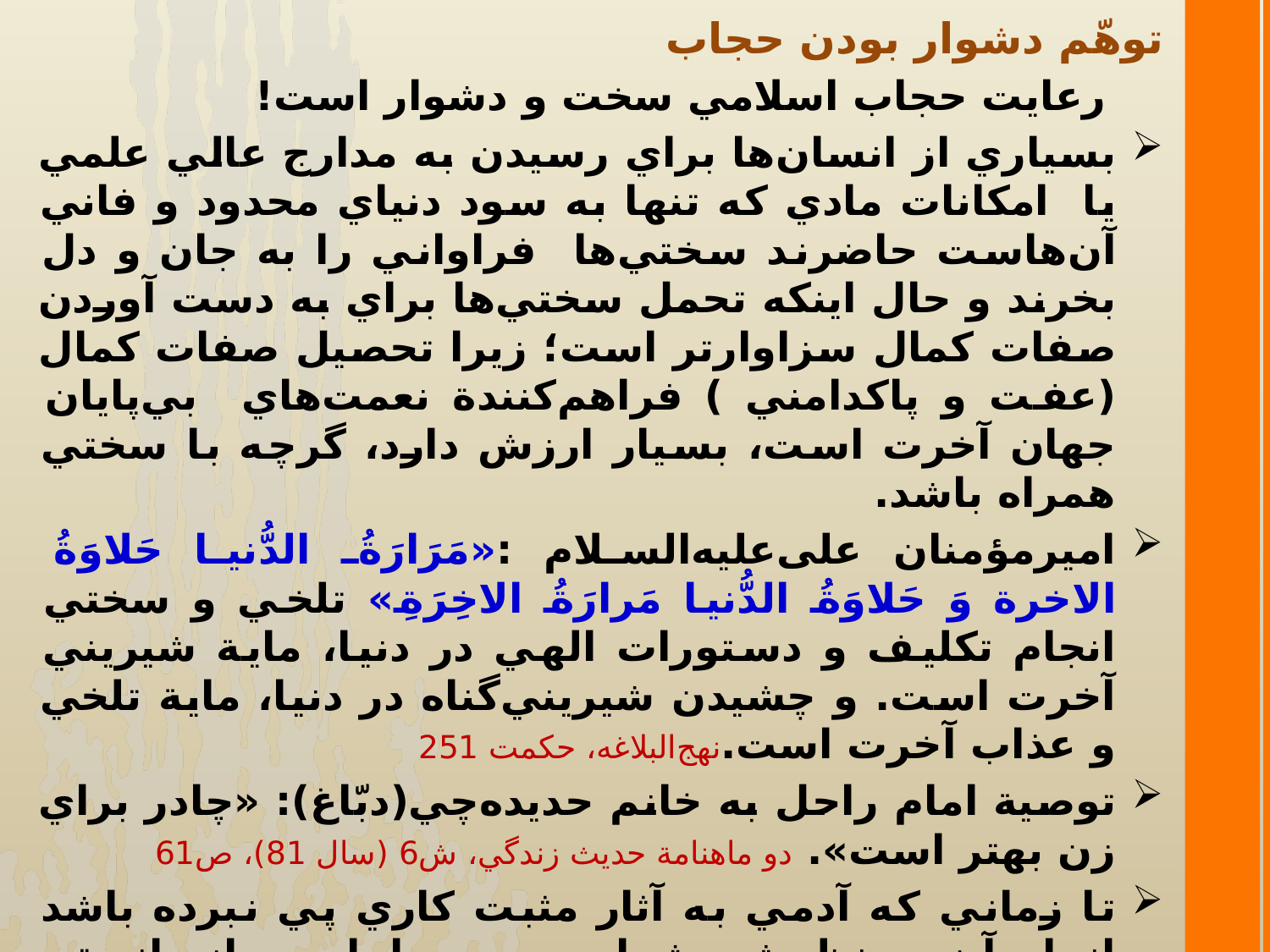

توهّم دشوار بودن حجاب
    رعايت حجاب اسلامي سخت و دشوار است!
بسياري از انسان‌ها براي رسيدن به مدارج عالي علمي يا  امكانات مادي كه تنها به سود دنياي محدود و فاني آن‌هاست حاضرند سختي‌ها  فراواني را به جان و دل بخرند و حال اينكه تحمل سختي‌ها براي به دست آوردن صفات كمال سزاوارتر است؛ زيرا تحصيل صفات كمال (عفت و پاكدامني ) فراهم‌كنندة نعمت‌هاي  بي‌پايان جهان آخرت است، بسيار ارزش دارد، گرچه با سختي همراه باشد.
اميرمؤمنان‌ علی‌عليه‌السلام :«مَرَارَةُ الدُّنيا حَلاوَةُ الاخرة وَ حَلاوَةُ الدُّنيا مَرارَةُ الاخِرَةِ» تلخي و سختي انجام تكليف و دستورات الهي در دنيا، ماية شيريني آخرت است. و چشيدن شيريني‌گناه در دنيا، ماية تلخي و عذاب‌ آخرت است.نهج‌البلاغه، حكمت 251
توصیة امام راحل به خانم حديده‌چي(دبّاغ): «چادر براي زن بهتر است». دو ماهنامة حديث زندگي، ش6 (سال 81)، ص61
تا زماني كه آدمي به آثار مثبت كاري پي نبرده باشد انجام آن به نظرش دشوار مي‌رسد اما پس از دانستن فلسفه و فايده‌هاي آن و تمرين كردن، سهل و آسان مي‌گردد و اندك ‌اندك شيريني آن در دل مي‌نشيند و بدان خو مي‌گيرد .
اگر در همة بخش‌ها ميان مردان و زنان تفكيك شود برخي از بدحجابي‌ها آشكار نمی شود.